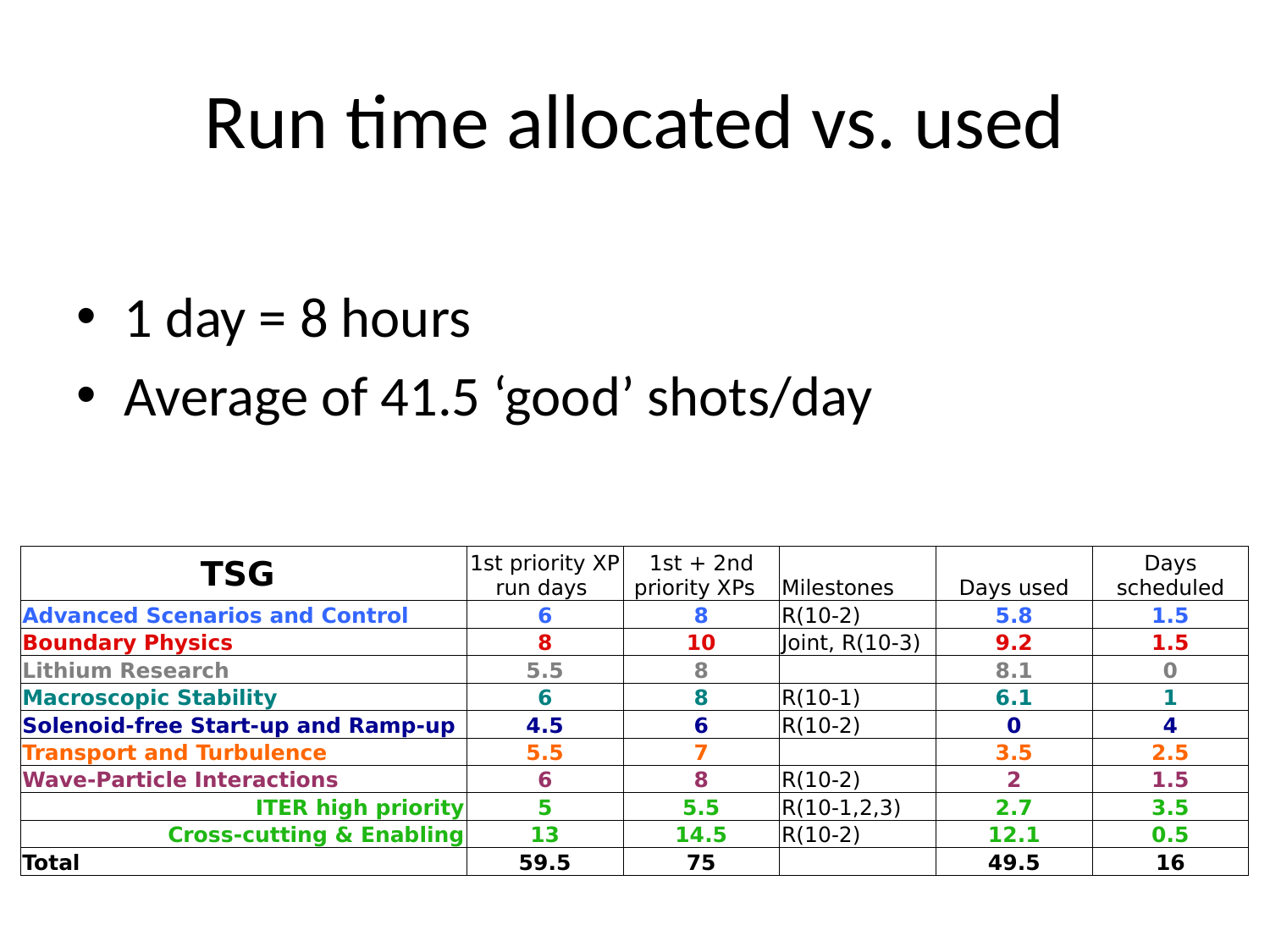

# Run time allocated vs. used
1 day = 8 hours
Average of 41.5 ‘good’ shots/day
| TSG | 1st priority XP run days | 1st + 2nd priority XPs | Milestones | Days used | Days scheduled |
| --- | --- | --- | --- | --- | --- |
| Advanced Scenarios and Control | 6 | 8 | R(10-2) | 5.8 | 1.5 |
| Boundary Physics | 8 | 10 | Joint, R(10-3) | 9.2 | 1.5 |
| Lithium Research | 5.5 | 8 |  | 8.1 | 0 |
| Macroscopic Stability | 6 | 8 | R(10-1) | 6.1 | 1 |
| Solenoid-free Start-up and Ramp-up | 4.5 | 6 | R(10-2) | 0 | 4 |
| Transport and Turbulence | 5.5 | 7 |  | 3.5 | 2.5 |
| Wave-Particle Interactions | 6 | 8 | R(10-2) | 2 | 1.5 |
| ITER high priority | 5 | 5.5 | R(10-1,2,3) | 2.7 | 3.5 |
| Cross-cutting & Enabling | 13 | 14.5 | R(10-2) | 12.1 | 0.5 |
| Total | 59.5 | 75 |  | 49.5 | 16 |